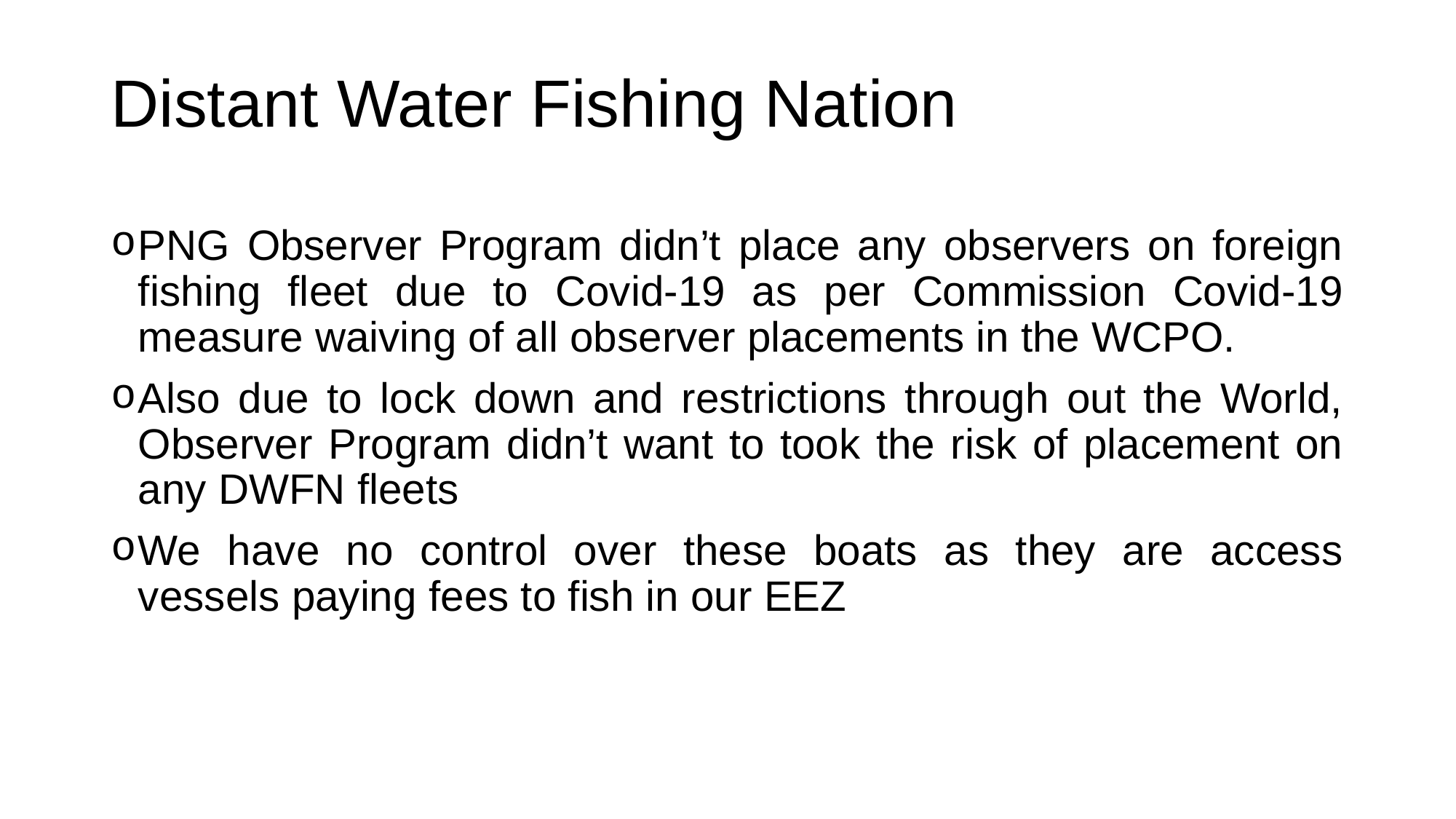

# Distant Water Fishing Nation
PNG Observer Program didn’t place any observers on foreign fishing fleet due to Covid-19 as per Commission Covid-19 measure waiving of all observer placements in the WCPO.
Also due to lock down and restrictions through out the World, Observer Program didn’t want to took the risk of placement on any DWFN fleets
We have no control over these boats as they are access vessels paying fees to fish in our EEZ